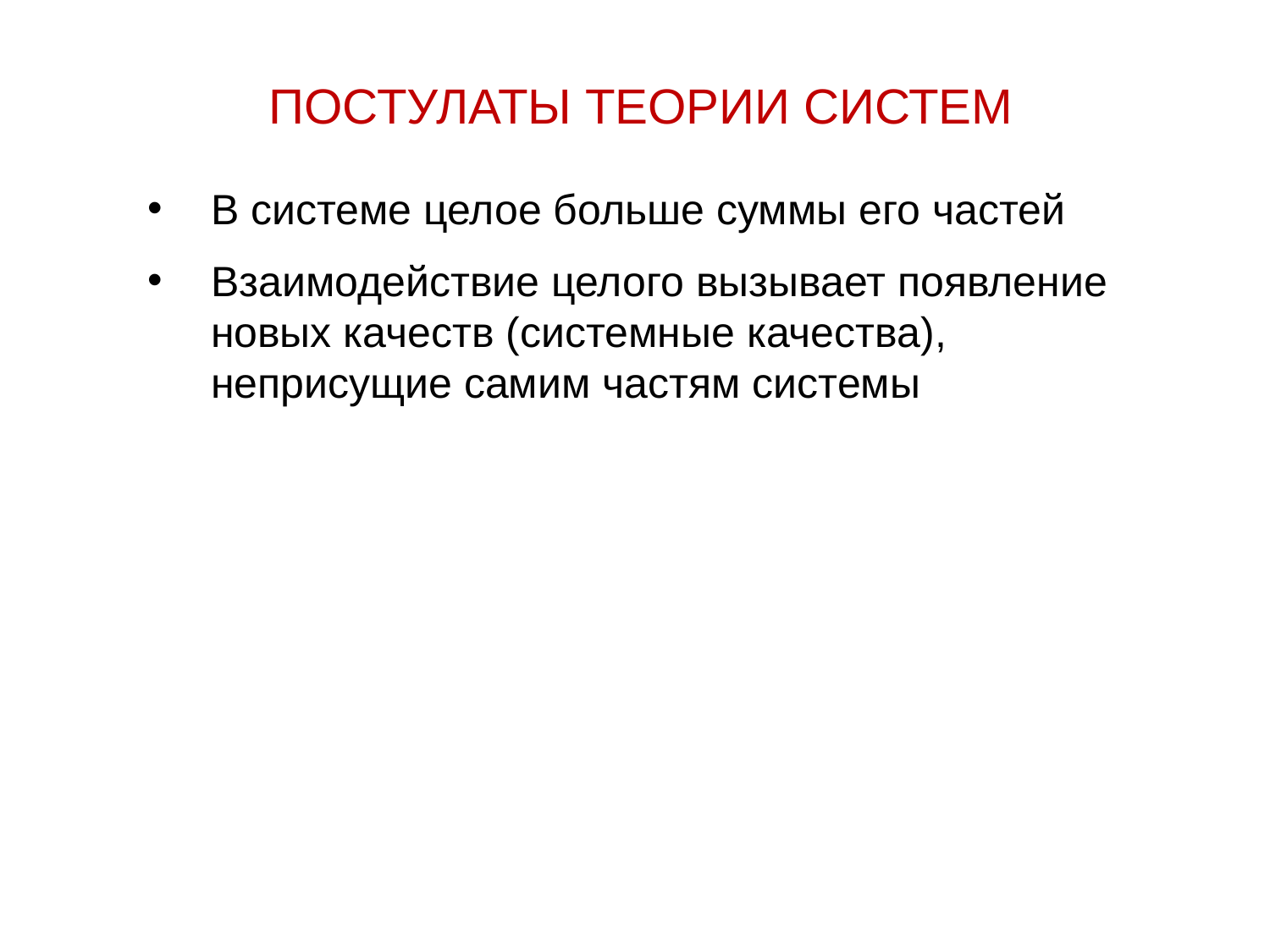

ПОСТУЛАТЫ ТЕОРИИ СИСТЕМ
В системе целое больше суммы его частей
Взаимодействие целого вызывает появление новых качеств (системные качества), неприсущие самим частям системы
14